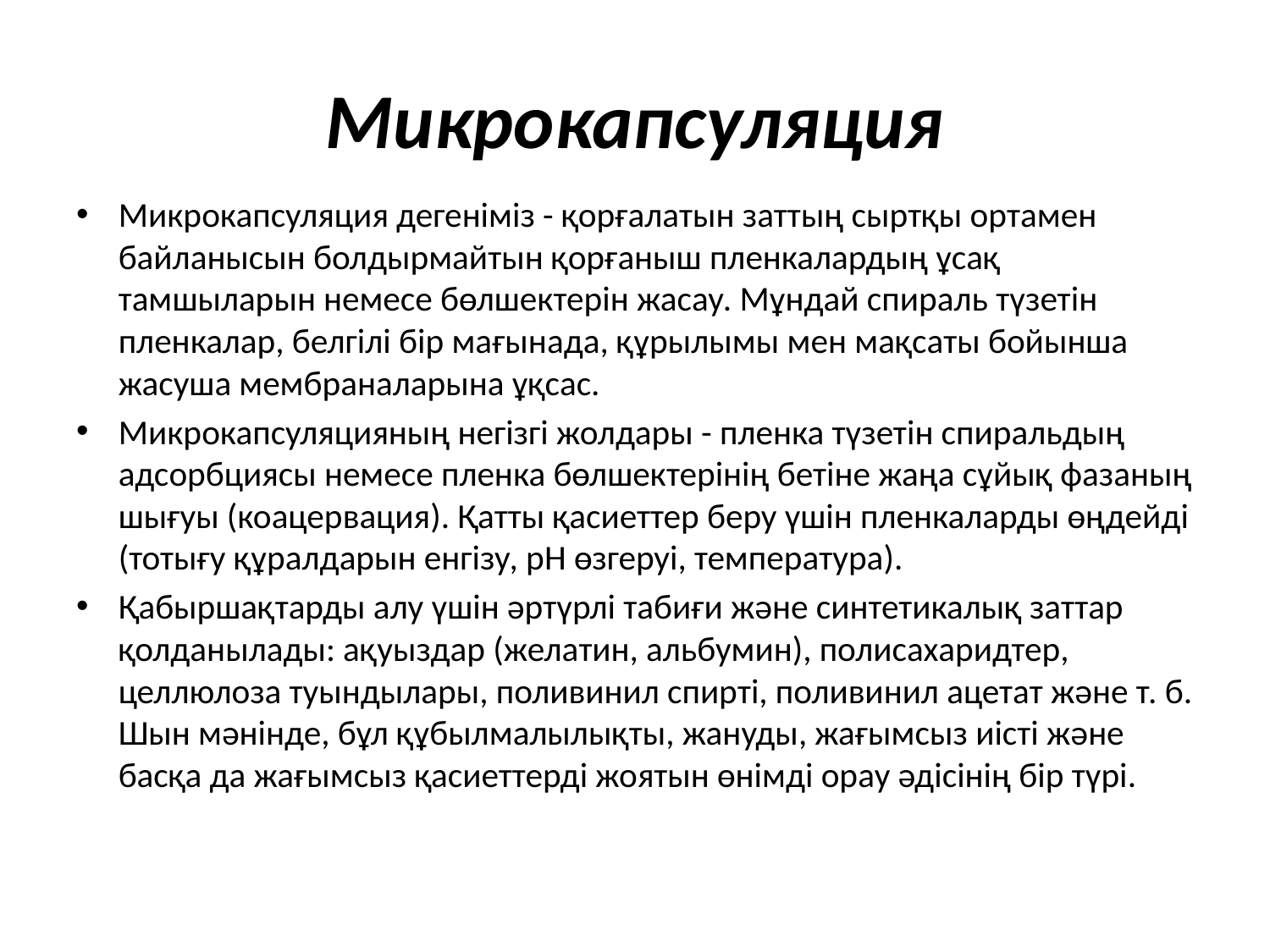

# Микрокапсуляция
Микрокапсуляция дегеніміз - қорғалатын заттың сыртқы ортамен байланысын болдырмайтын қорғаныш пленкалардың ұсақ тамшыларын немесе бөлшектерін жасау. Мұндай спираль түзетін пленкалар, белгілі бір мағынада, құрылымы мен мақсаты бойынша жасуша мембраналарына ұқсас.
Микрокапсуляцияның негізгі жолдары - пленка түзетін спиральдың адсорбциясы немесе пленка бөлшектерінің бетіне жаңа сұйық фазаның шығуы (коацервация). Қатты қасиеттер беру үшін пленкаларды өңдейді (тотығу құралдарын енгізу, рН өзгеруі, температура).
Қабыршақтарды алу үшін әртүрлі табиғи және синтетикалық заттар қолданылады: ақуыздар (желатин, альбумин), полисахаридтер, целлюлоза туындылары, поливинил спирті, поливинил ацетат және т. б. Шын мәнінде, бұл құбылмалылықты, жануды, жағымсыз иісті және басқа да жағымсыз қасиеттерді жоятын өнімді орау әдісінің бір түрі.